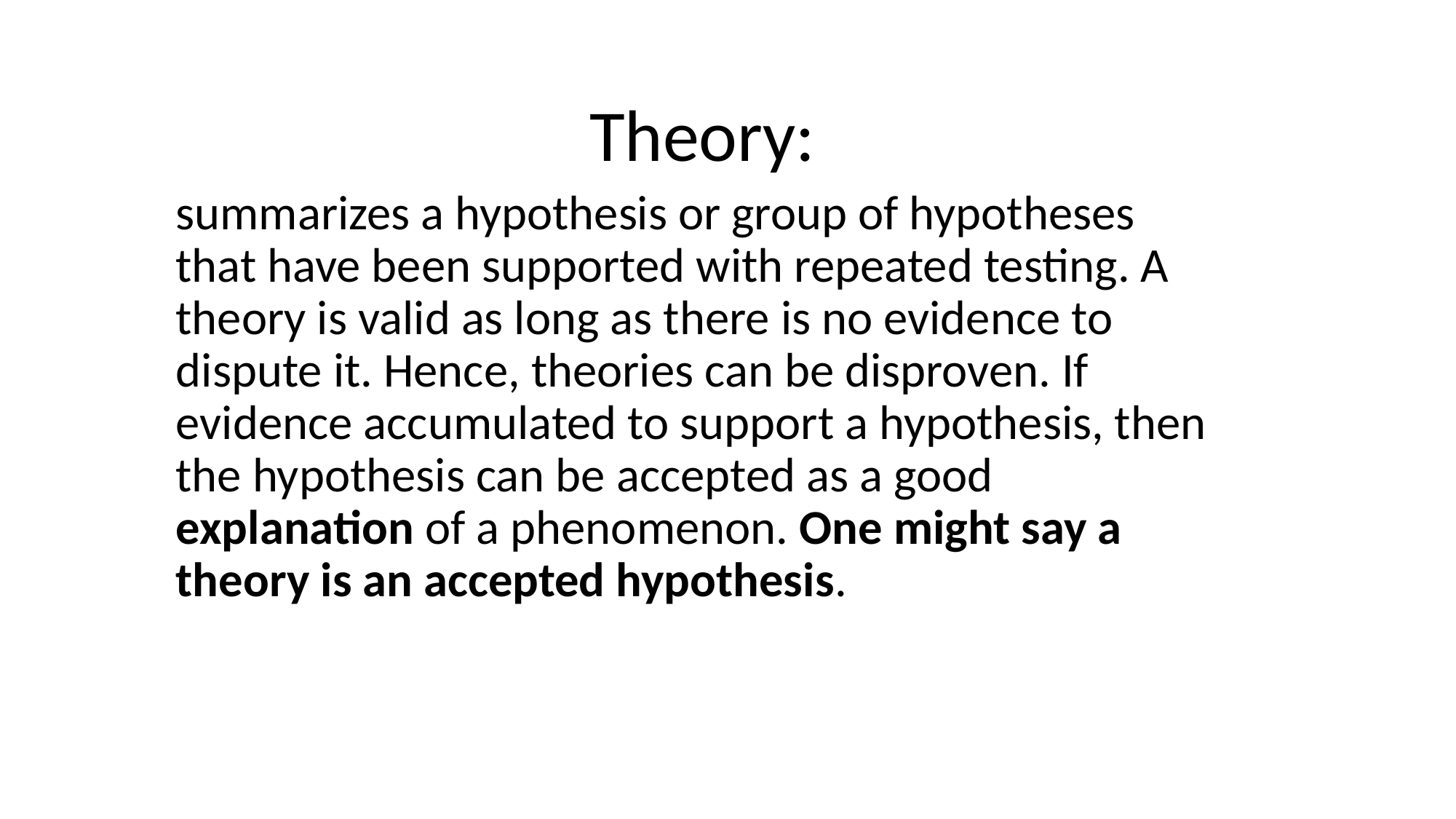

# Theory:
summarizes a hypothesis or group of hypotheses that have been supported with repeated testing. A theory is valid as long as there is no evidence to dispute it. Hence, theories can be disproven. If evidence accumulated to support a hypothesis, then the hypothesis can be accepted as a good explanation of a phenomenon. One might say a theory is an accepted hypothesis.